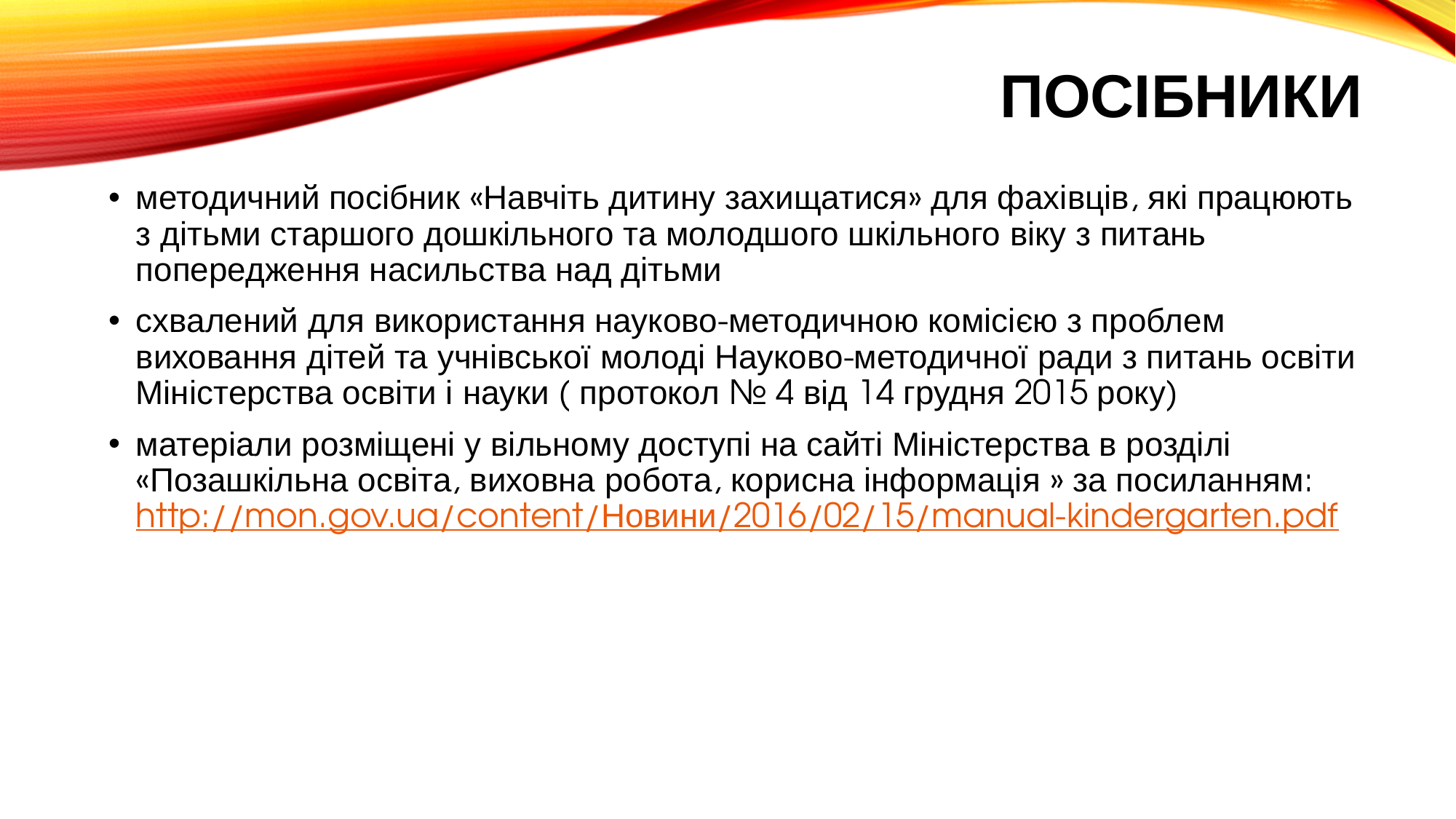

# посібники
методичний посібник «Навчіть дитину захищатися» для фахівців, які працюють з дітьми старшого дошкільного та молодшого шкільного віку з питань попередження насильства над дітьми
схвалений для використання науково-методичною комісією з проблем виховання дітей та учнівської молоді Науково-методичної ради з питань освіти Міністерства освіти і науки ( протокол № 4 від 14 грудня 2015 року)
матеріали розміщені у вільному доступі на сайті Міністерства в розділі «Позашкільна освіта, виховна робота, корисна інформація » за посиланням: http://mon.gov.ua/content/Новини/2016/02/15/manual-kindergarten.pdf